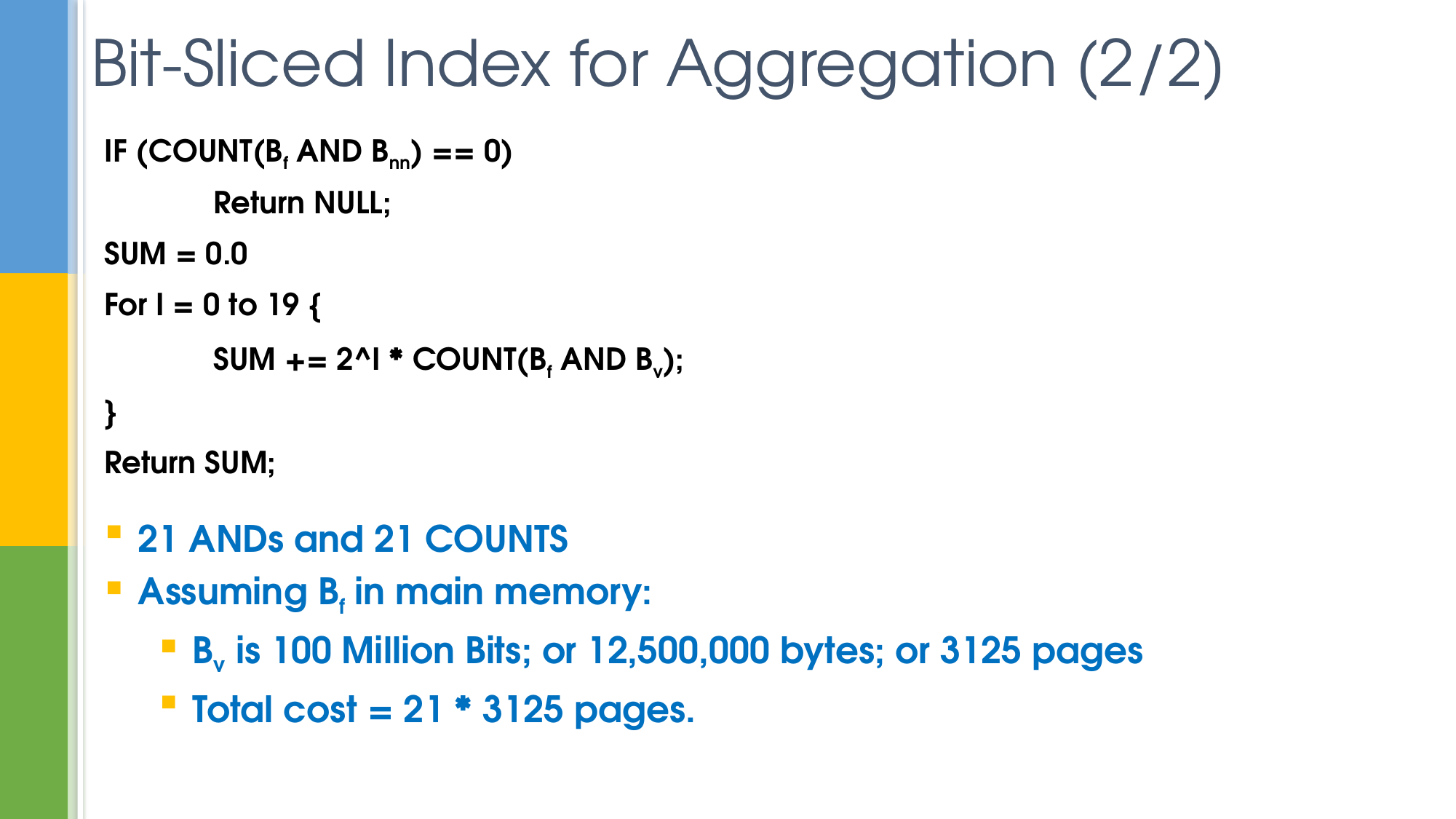

# Bit-Sliced Index for Aggregation (2/2)
IF (COUNT(Bf AND Bnn) == 0)
	Return NULL;
SUM = 0.0
For I = 0 to 19 {
	SUM += 2^I * COUNT(Bf AND Bv);
}
Return SUM;
21 ANDs and 21 COUNTS
Assuming Bf in main memory:
Bv is 100 Million Bits; or 12,500,000 bytes; or 3125 pages
Total cost = 21 * 3125 pages.